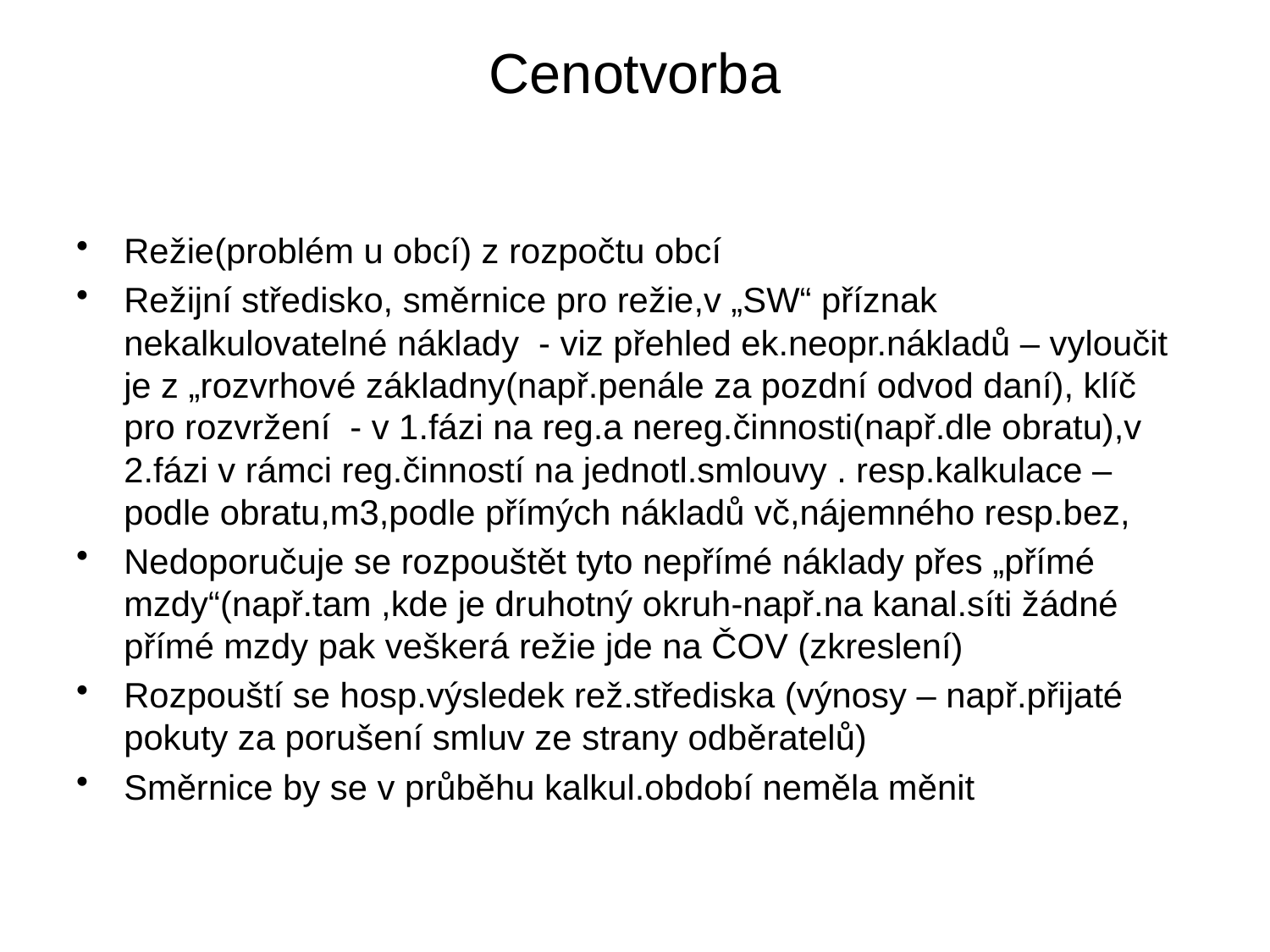

# Cenotvorba
Režie(problém u obcí) z rozpočtu obcí
Režijní středisko, směrnice pro režie,v „SW“ příznak nekalkulovatelné náklady  - viz přehled ek.neopr.nákladů – vyloučit je z „rozvrhové základny(např.penále za pozdní odvod daní), klíč pro rozvržení  - v 1.fázi na reg.a nereg.činnosti(např.dle obratu),v 2.fázi v rámci reg.činností na jednotl.smlouvy . resp.kalkulace – podle obratu,m3,podle přímých nákladů vč,nájemného resp.bez,
Nedoporučuje se rozpouštět tyto nepřímé náklady přes „přímé mzdy“(např.tam ,kde je druhotný okruh-např.na kanal.síti žádné přímé mzdy pak veškerá režie jde na ČOV (zkreslení)
Rozpouští se hosp.výsledek rež.střediska (výnosy – např.přijaté pokuty za porušení smluv ze strany odběratelů)
Směrnice by se v průběhu kalkul.období neměla měnit